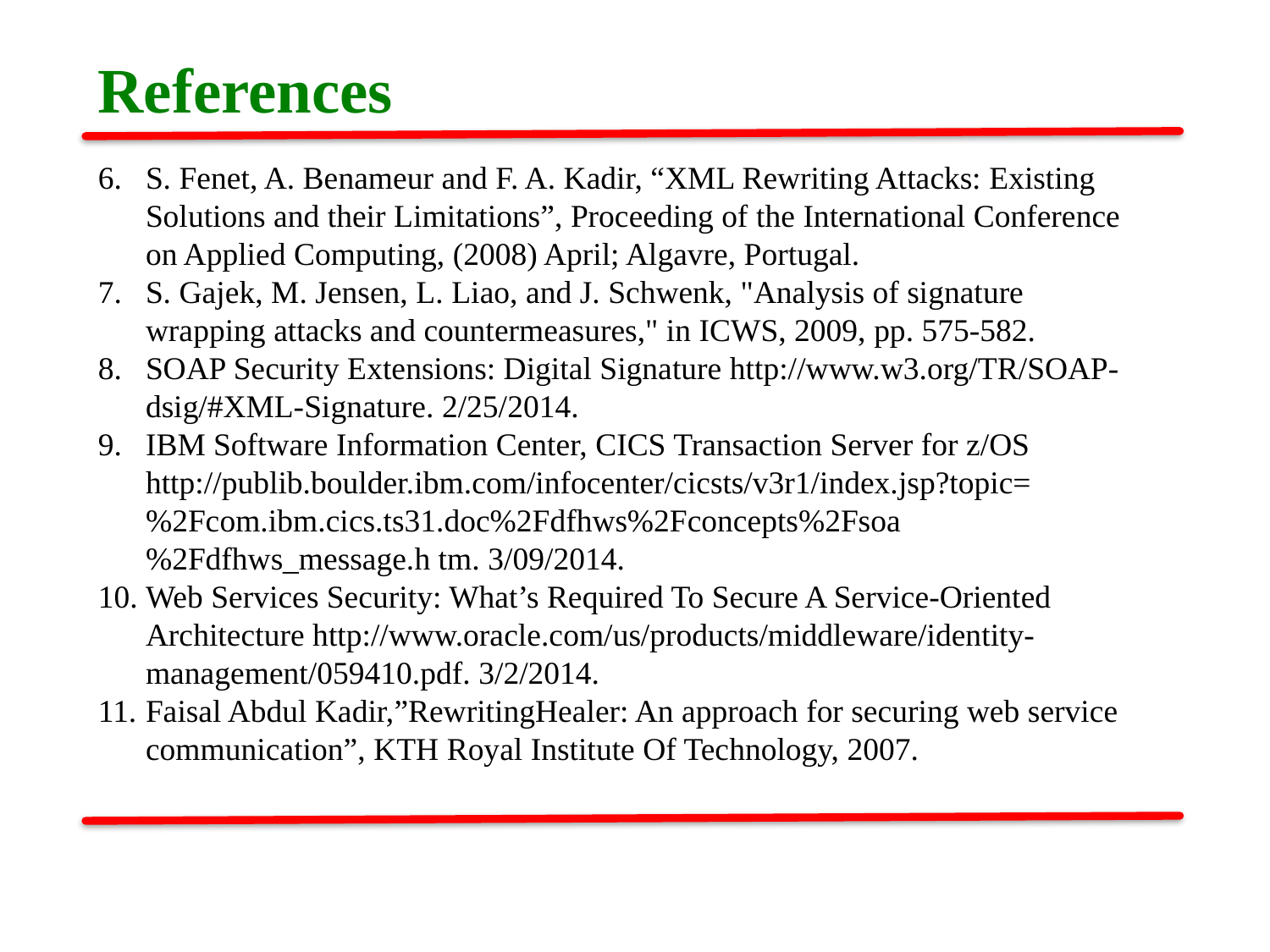

References
S. Fenet, A. Benameur and F. A. Kadir, “XML Rewriting Attacks: Existing Solutions and their Limitations”, Proceeding of the International Conference on Applied Computing, (2008) April; Algavre, Portugal.
S. Gajek, M. Jensen, L. Liao, and J. Schwenk, "Analysis of signature wrapping attacks and countermeasures," in ICWS, 2009, pp. 575-582.
SOAP Security Extensions: Digital Signature http://www.w3.org/TR/SOAP-dsig/#XML-Signature. 2/25/2014.
IBM Software Information Center, CICS Transaction Server for z/OS  http://publib.boulder.ibm.com/infocenter/cicsts/v3r1/index.jsp?topic=%2Fcom.ibm.cics.ts31.doc%2Fdfhws%2Fconcepts%2Fsoa%2Fdfhws_message.h tm. 3/09/2014.
Web Services Security: What’s Required To Secure A Service-Oriented Architecture http://www.oracle.com/us/products/middleware/identity- management/059410.pdf. 3/2/2014.
Faisal Abdul Kadir,”RewritingHealer: An approach for securing web service communication”, KTH Royal Institute Of Technology, 2007.